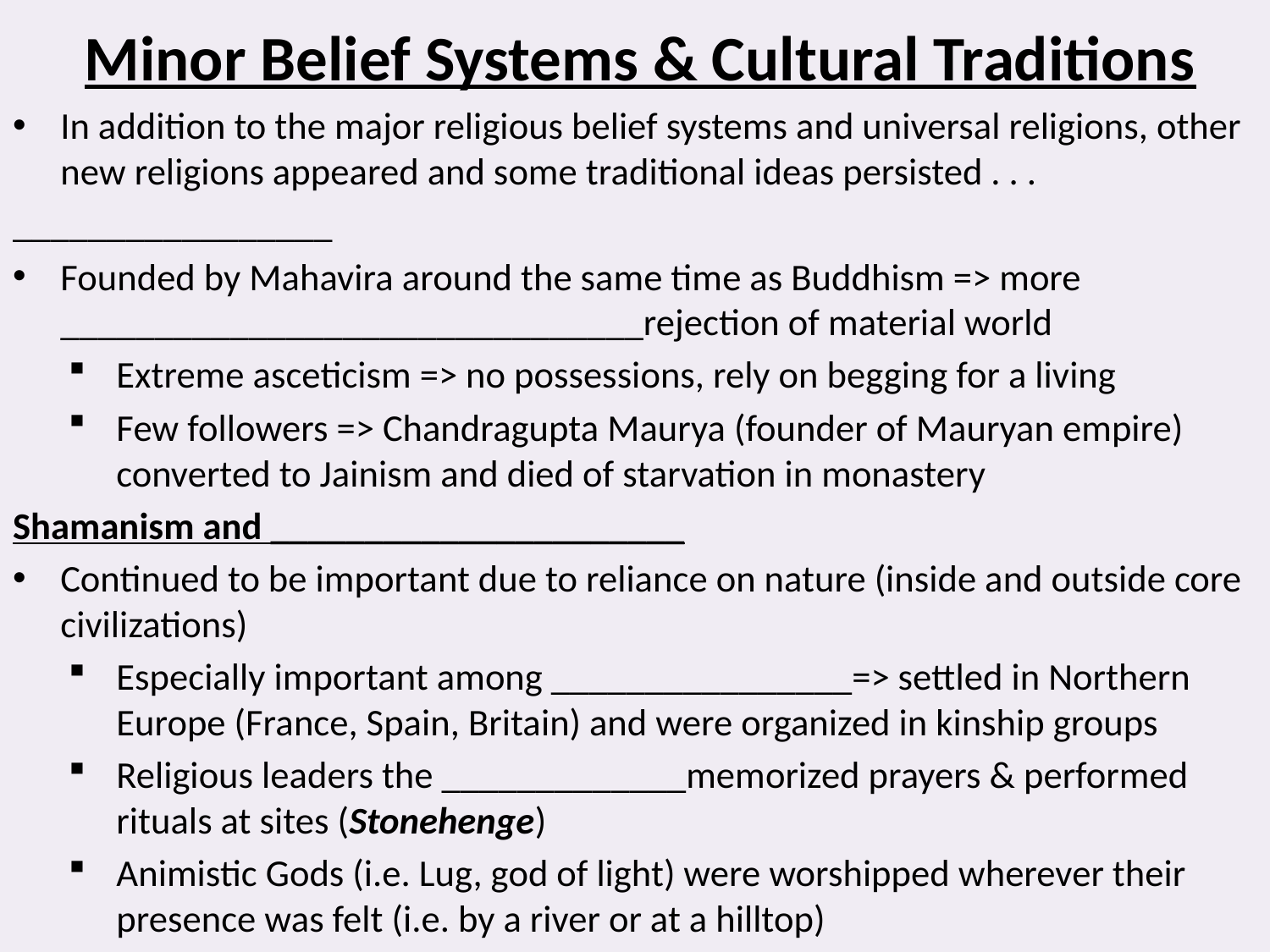

# Minor Belief Systems & Cultural Traditions
In addition to the major religious belief systems and universal religions, other new religions appeared and some traditional ideas persisted . . .
_________________
Founded by Mahavira around the same time as Buddhism => more _______________________________rejection of material world
Extreme asceticism => no possessions, rely on begging for a living
Few followers => Chandragupta Maurya (founder of Mauryan empire) converted to Jainism and died of starvation in monastery
Shamanism and ______________________
Continued to be important due to reliance on nature (inside and outside core civilizations)
Especially important among ________________=> settled in Northern Europe (France, Spain, Britain) and were organized in kinship groups
Religious leaders the _____________memorized prayers & performed rituals at sites (Stonehenge)
Animistic Gods (i.e. Lug, god of light) were worshipped wherever their presence was felt (i.e. by a river or at a hilltop)